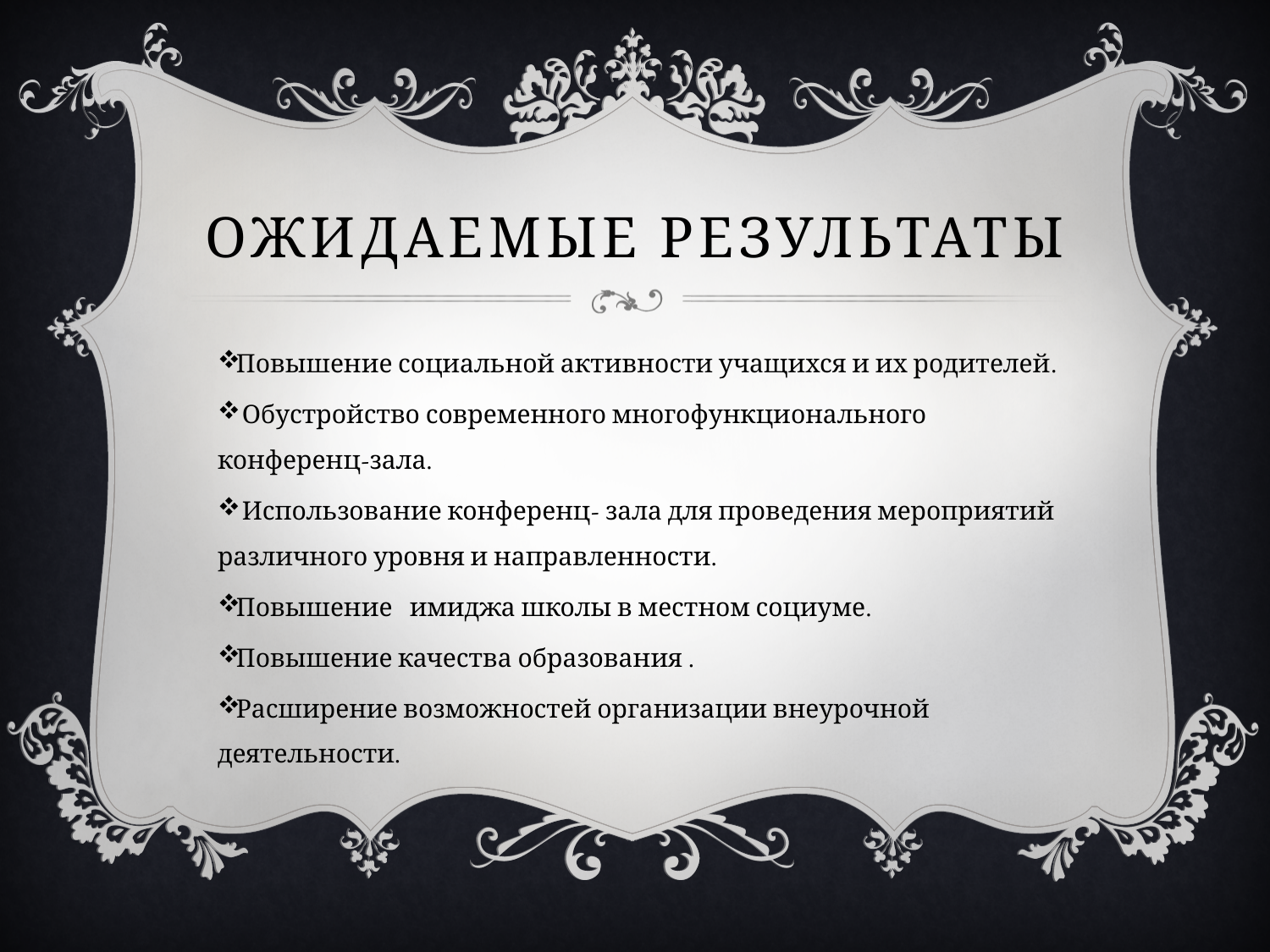

# Ожидаемые результаты
Повышение социальной активности учащихся и их родителей.
 Обустройство современного многофункционального  конференц-зала.
 Использование конференц- зала для проведения мероприятий различного уровня и направленности.
Повышение   имиджа школы в местном социуме.
Повышение качества образования .
Расширение возможностей организации внеурочной деятельности.